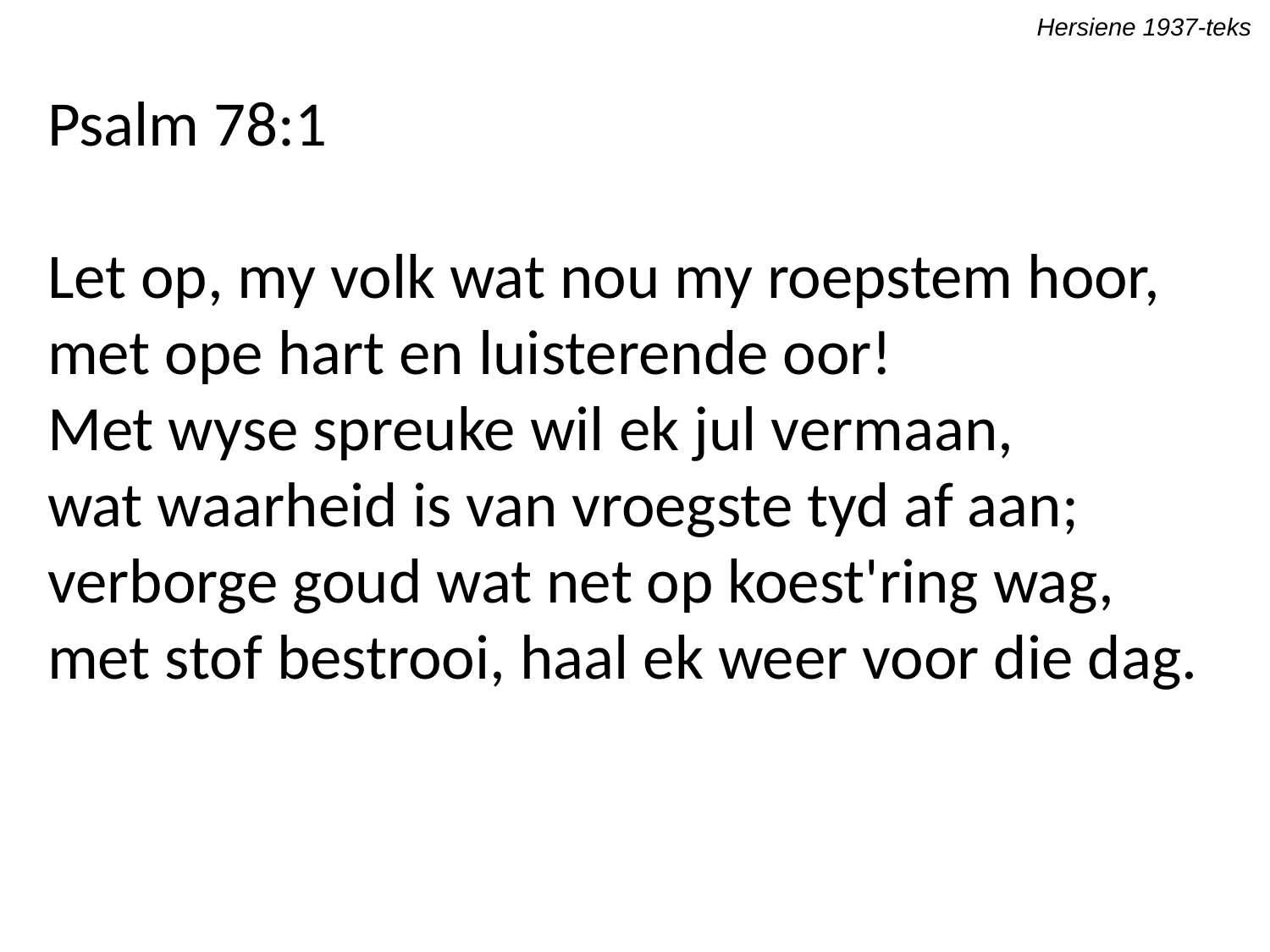

Hersiene 1937-teks
Psalm 78:1

Let op, my volk wat nou my roepstem hoor,
met ope hart en luisterende oor!
Met wyse spreuke wil ek jul vermaan,
wat waarheid is van vroegste tyd af aan;
verborge goud wat net op koest'ring wag,
met stof bestrooi, haal ek weer voor die dag.